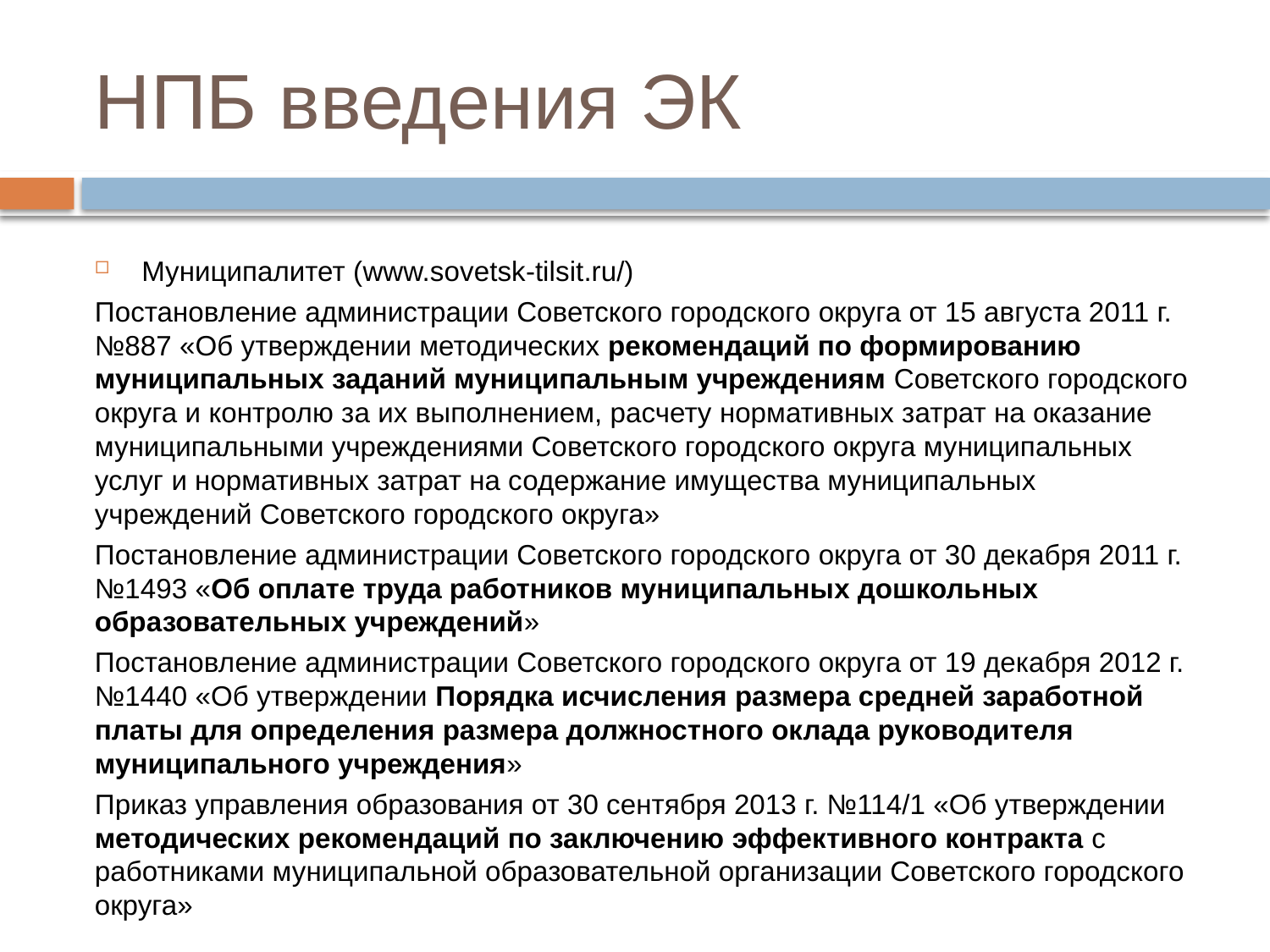

# НПБ введения ЭК
 Муниципалитет (www.sovetsk-tilsit.ru/)
Постановление администрации Советского городского округа от 15 августа 2011 г. №887 «Об утверждении методических рекомендаций по формированию муниципальных заданий муниципальным учреждениям Советского городского округа и контролю за их выполнением, расчету нормативных затрат на оказание муниципальными учреждениями Советского городского округа муниципальных услуг и нормативных затрат на содержание имущества муниципальных учреждений Советского городского округа»
Постановление администрации Советского городского округа от 30 декабря 2011 г. №1493 «Об оплате труда работников муниципальных дошкольных образовательных учреждений»
Постановление администрации Советского городского округа от 19 декабря 2012 г. №1440 «Об утверждении Порядка исчисления размера средней заработной платы для определения размера должностного оклада руководителя муниципального учреждения»
Приказ управления образования от 30 сентября 2013 г. №114/1 «Об утверждении методических рекомендаций по заключению эффективного контракта с работниками муниципальной образовательной организации Советского городского округа»